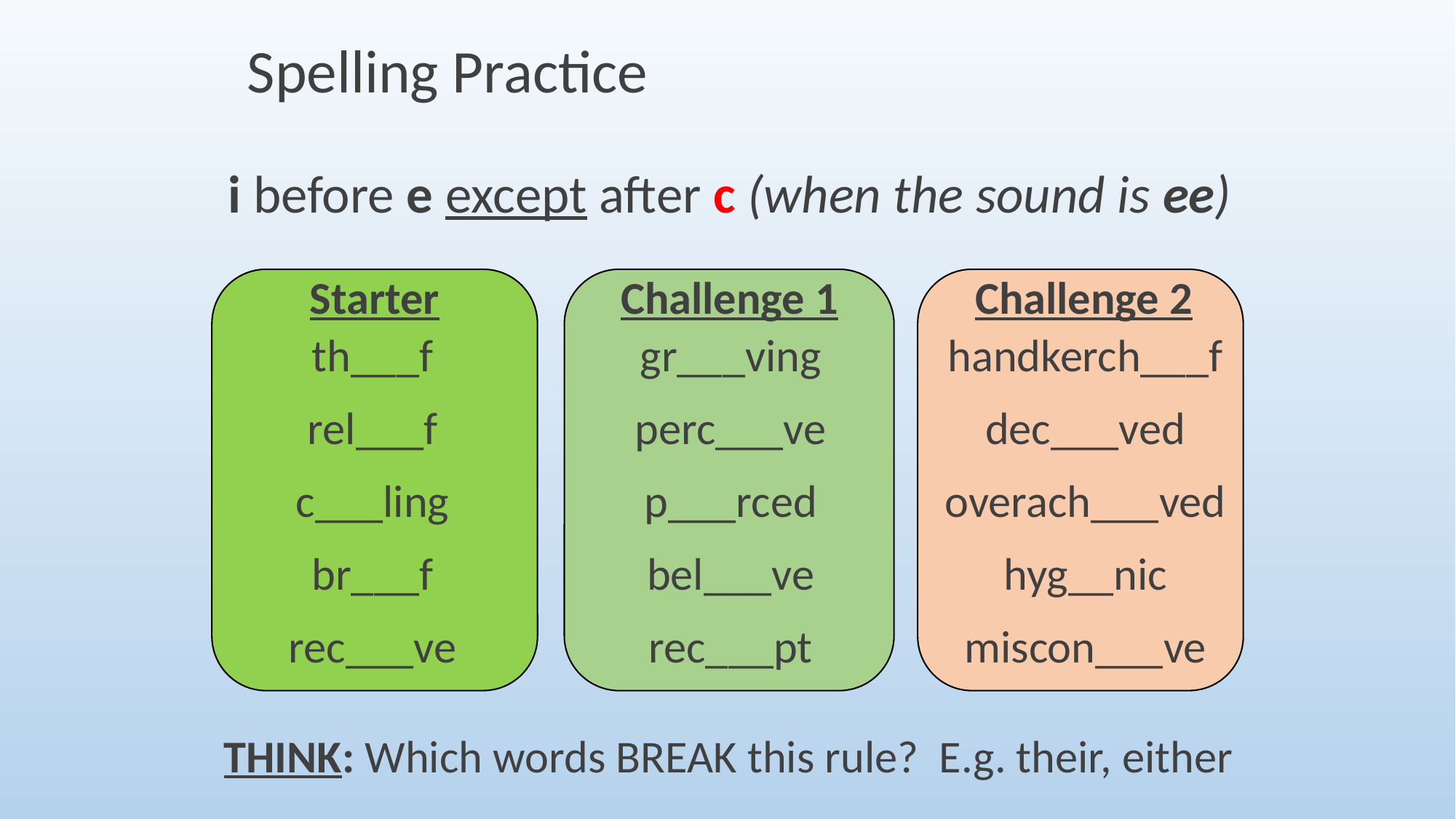

# Spelling Practice
i before e except after c (when the sound is ee)
Starter
Challenge 1
Challenge 2

th___f

rel___f

c___ling

br___f

rec___ve
gr___ving

perc___ve

p___rced

bel___ve

rec___pt
handkerch___f

dec___ved

overach___ved

hyg__nic

miscon___ve
THINK: Which words BREAK this rule?  E.g. their, either